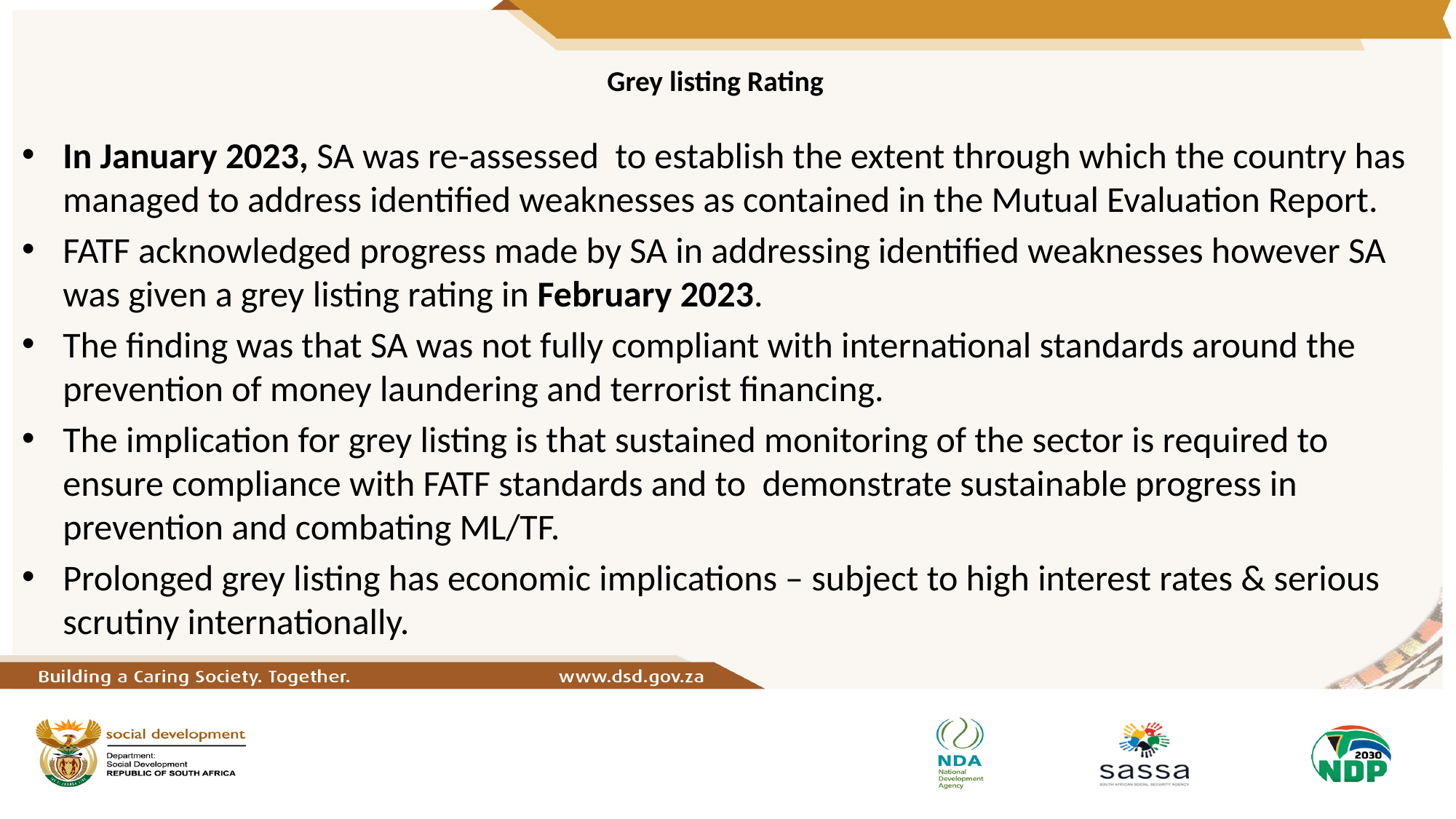

# Grey listing Rating
In January 2023, SA was re-assessed  to establish the extent through which the country has managed to address identified weaknesses as contained in the Mutual Evaluation Report.
FATF acknowledged progress made by SA in addressing identified weaknesses however SA was given a grey listing rating in February 2023.
The finding was that SA was not fully compliant with international standards around the prevention of money laundering and terrorist financing.
The implication for grey listing is that sustained monitoring of the sector is required to ensure compliance with FATF standards and to  demonstrate sustainable progress in prevention and combating ML/TF.
Prolonged grey listing has economic implications – subject to high interest rates & serious scrutiny internationally.